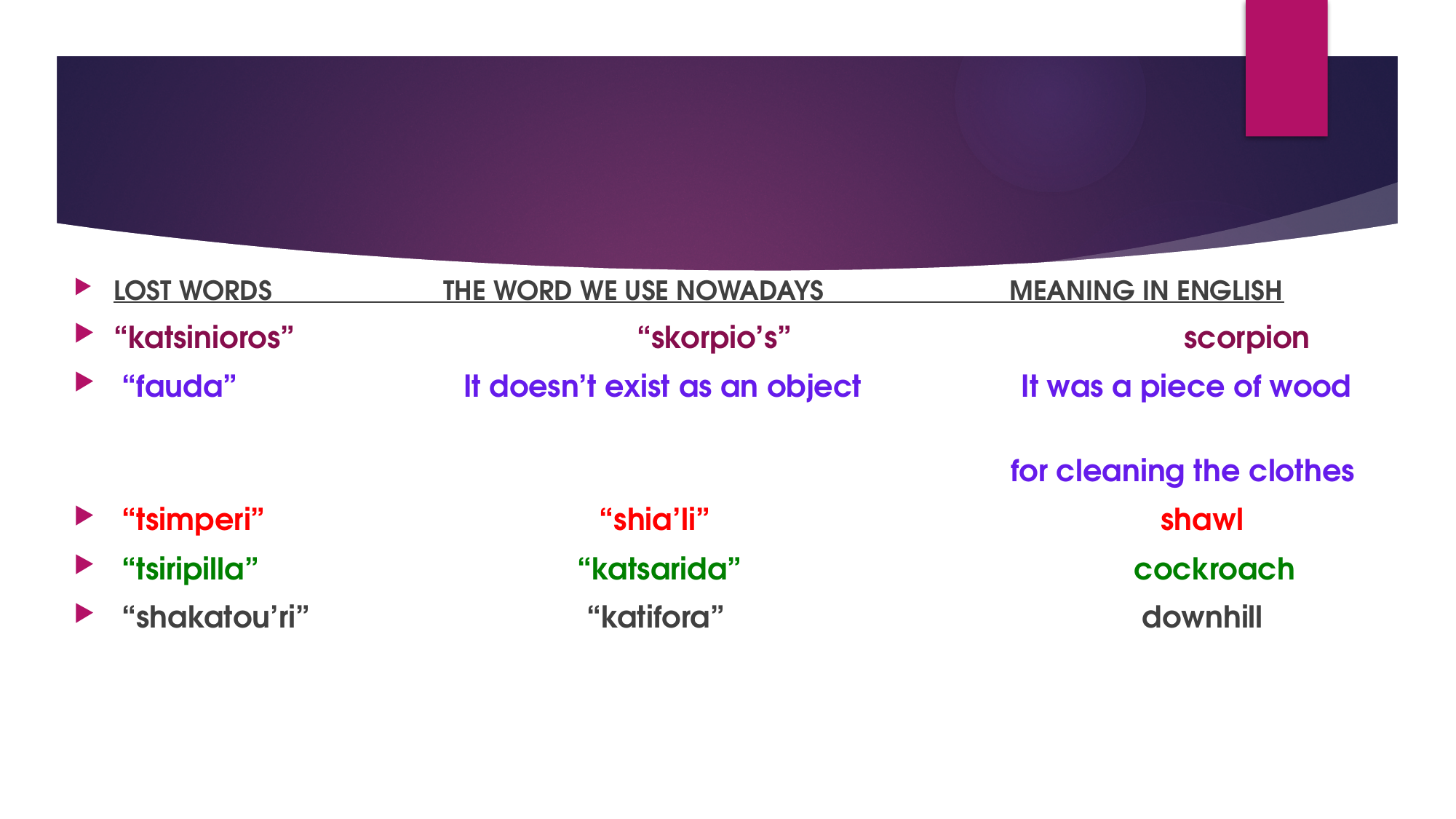

LOST WORDS                       THE WORD WE USE NOWADAYS                         MEANING IN ENGLISH
“katsinioros”                                         “skorpio’s”                                               scorpion
 “fauda”                           It doesn’t exist as an object                   It was a piece of wood
                                                                                                                for cleaning the clothes
 “tsimperi”                                        “shia’li”                                                      shawl
 “tsiripilla”                                      “katsarida”                                               cockroach
 “shakatou’ri”                                 “katifora”                                                  downhill